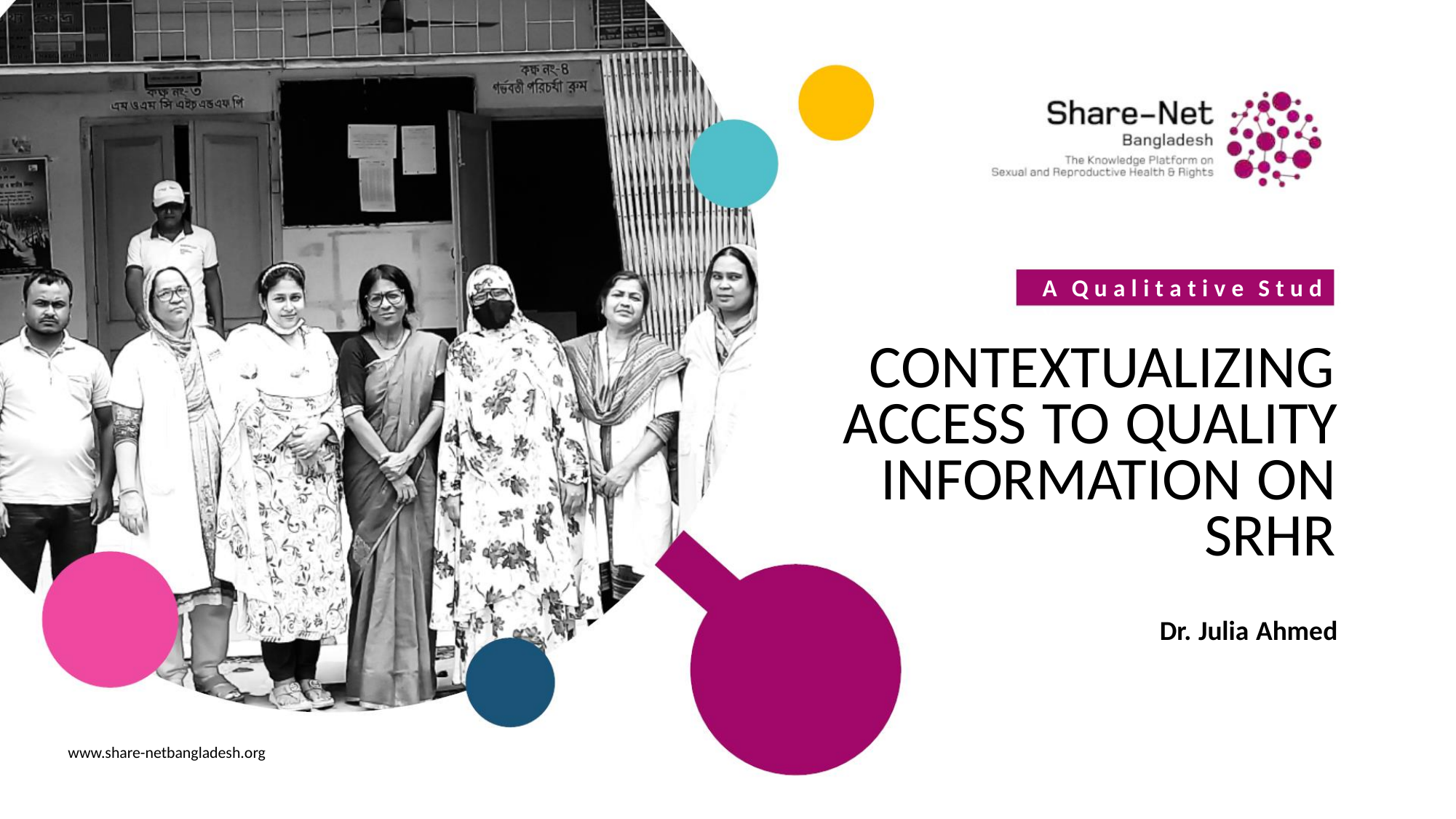

A Q u a l i t a t i v e S t u d y
CONTEXTUALIZING
ACCESS TO QUALITY
INFORMATION ON
SRHR
Dr. Julia Ahmed
www.share-netbangladesh.org